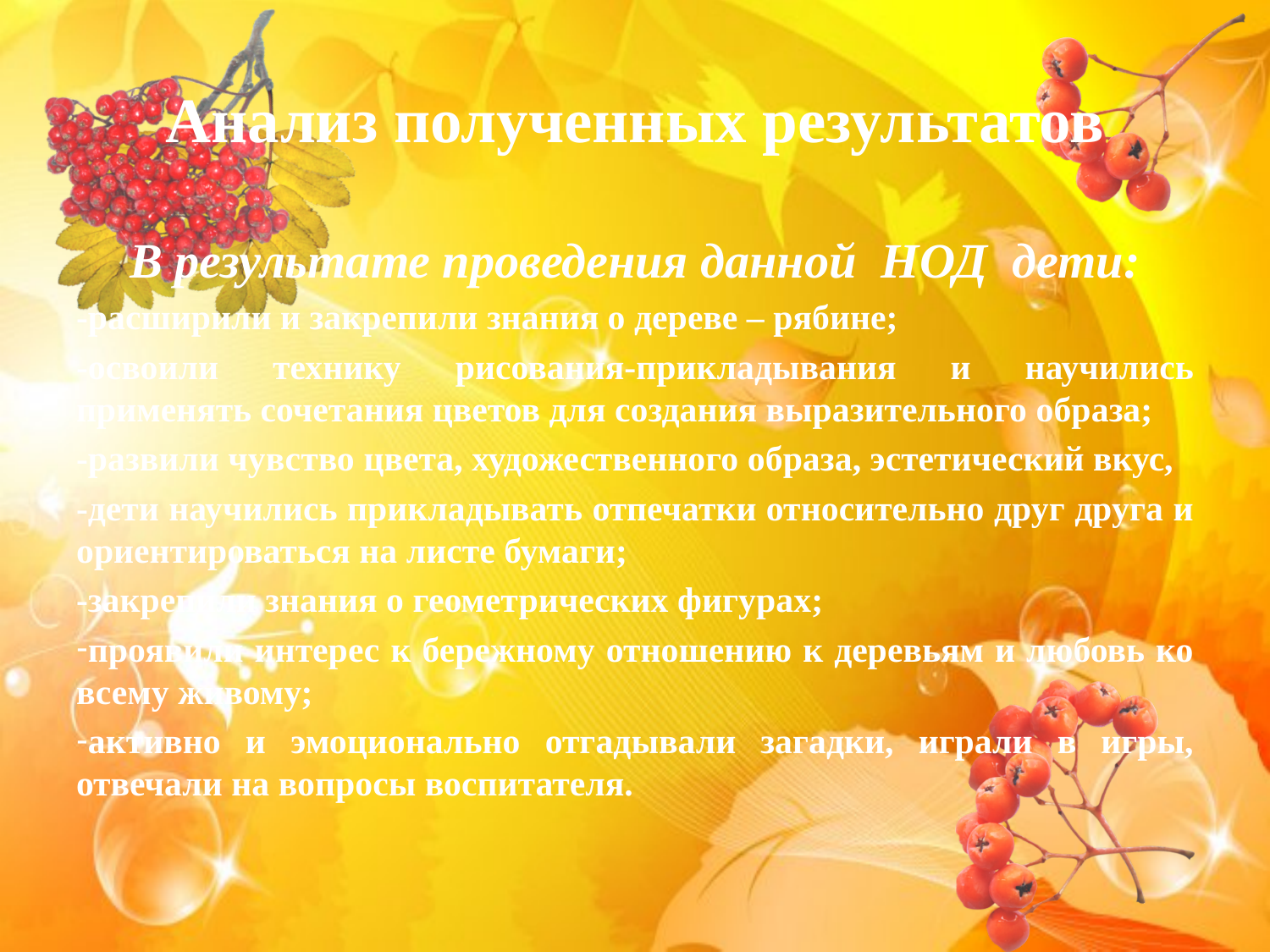

# Анализ полученных результатов
В результате проведения данной  НОД  дети:
-расширили и закрепили знания о дереве – рябине;
-освоили технику рисования-прикладывания и научились применять сочетания цветов для создания выразительного образа;
-развили чувство цвета, художественного образа, эстетический вкус,
-дети научились прикладывать отпечатки относительно друг друга и ориентироваться на листе бумаги;
-закрепили знания о геометрических фигурах;
проявили интерес к бережному отношению к деревьям и любовь ко всему живому;
активно и эмоционально отгадывали загадки, играли в игры, отвечали на вопросы воспитателя.